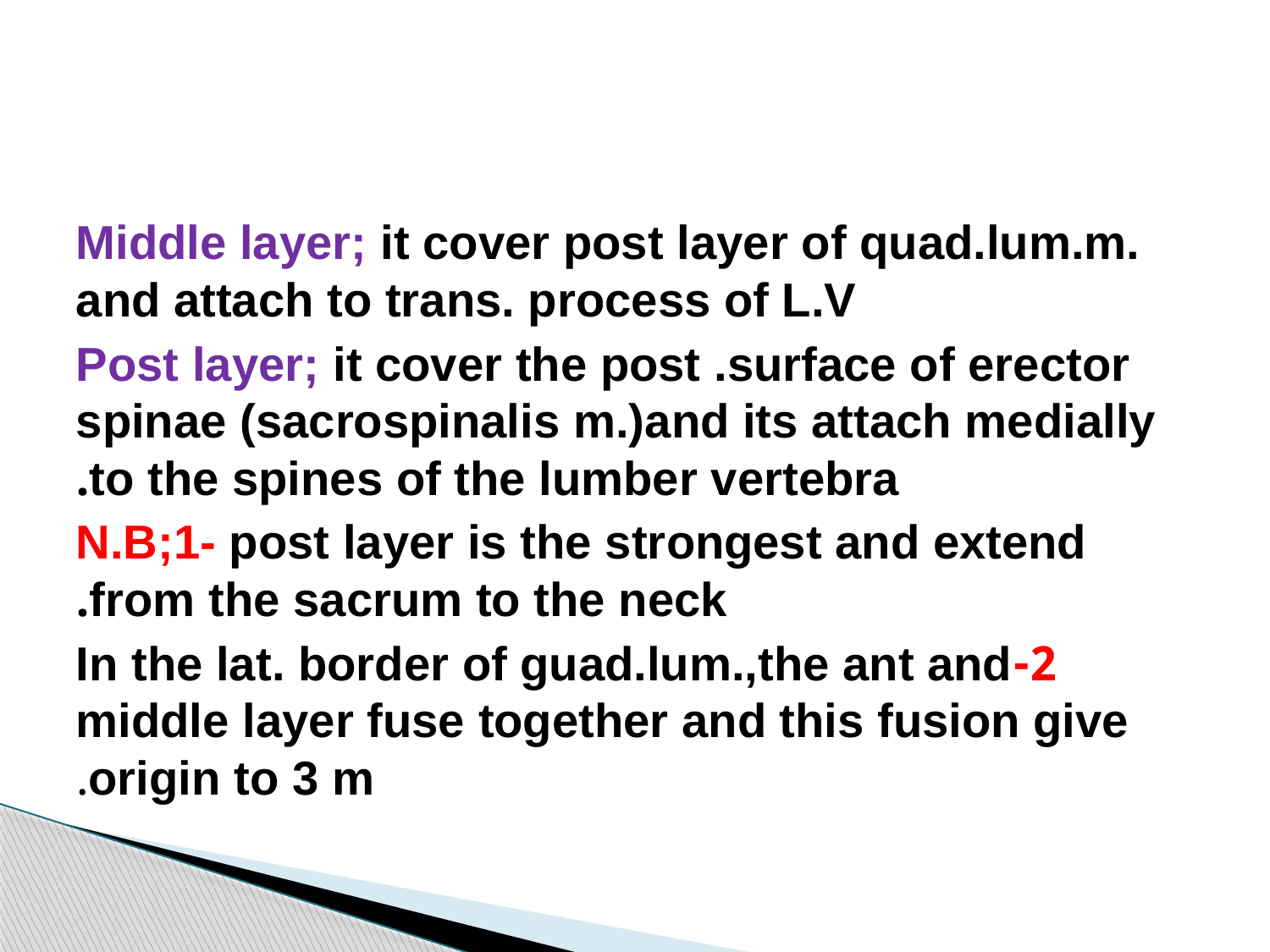

#
Middle layer; it cover post layer of quad.lum.m. and attach to trans. process of L.V
Post layer; it cover the post .surface of erector spinae (sacrospinalis m.)and its attach medially to the spines of the lumber vertebra.
N.B;1- post layer is the strongest and extend from the sacrum to the neck.
2-In the lat. border of guad.lum.,the ant and middle layer fuse together and this fusion give  origin to 3 m.